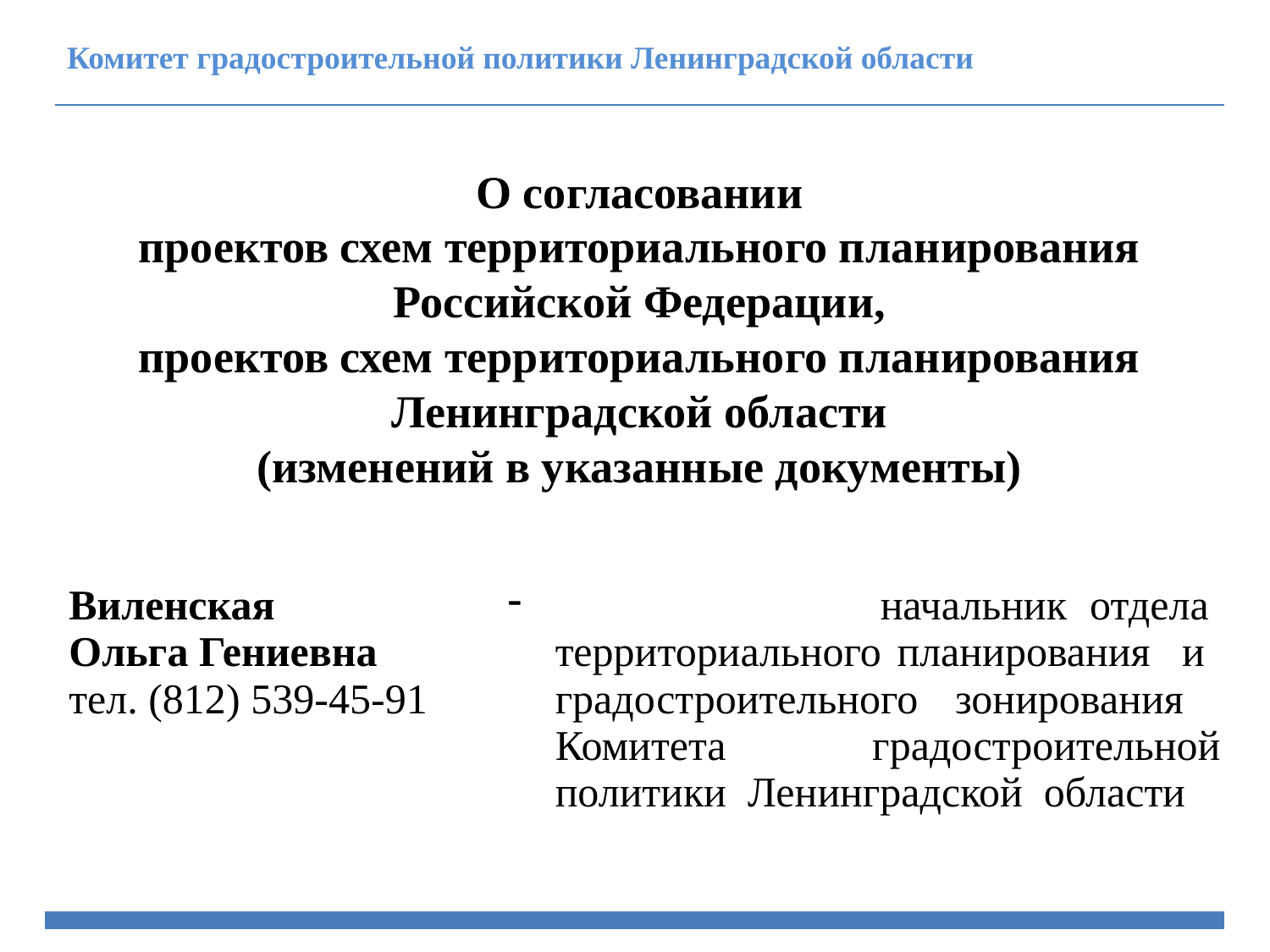

Комитет градостроительной политики Ленинградской области
О согласовании
проектов схем территориального планирования Российской Федерации,
проектов схем территориального планирования Ленинградской области
(изменений в указанные документы)
| Виленская Ольга Гениевна тел. (812) 539-45-91 | начальник отдела территориального планирования и градостроительного зонирования Комитета градостроительной политики Ленинградской области |
| --- | --- |